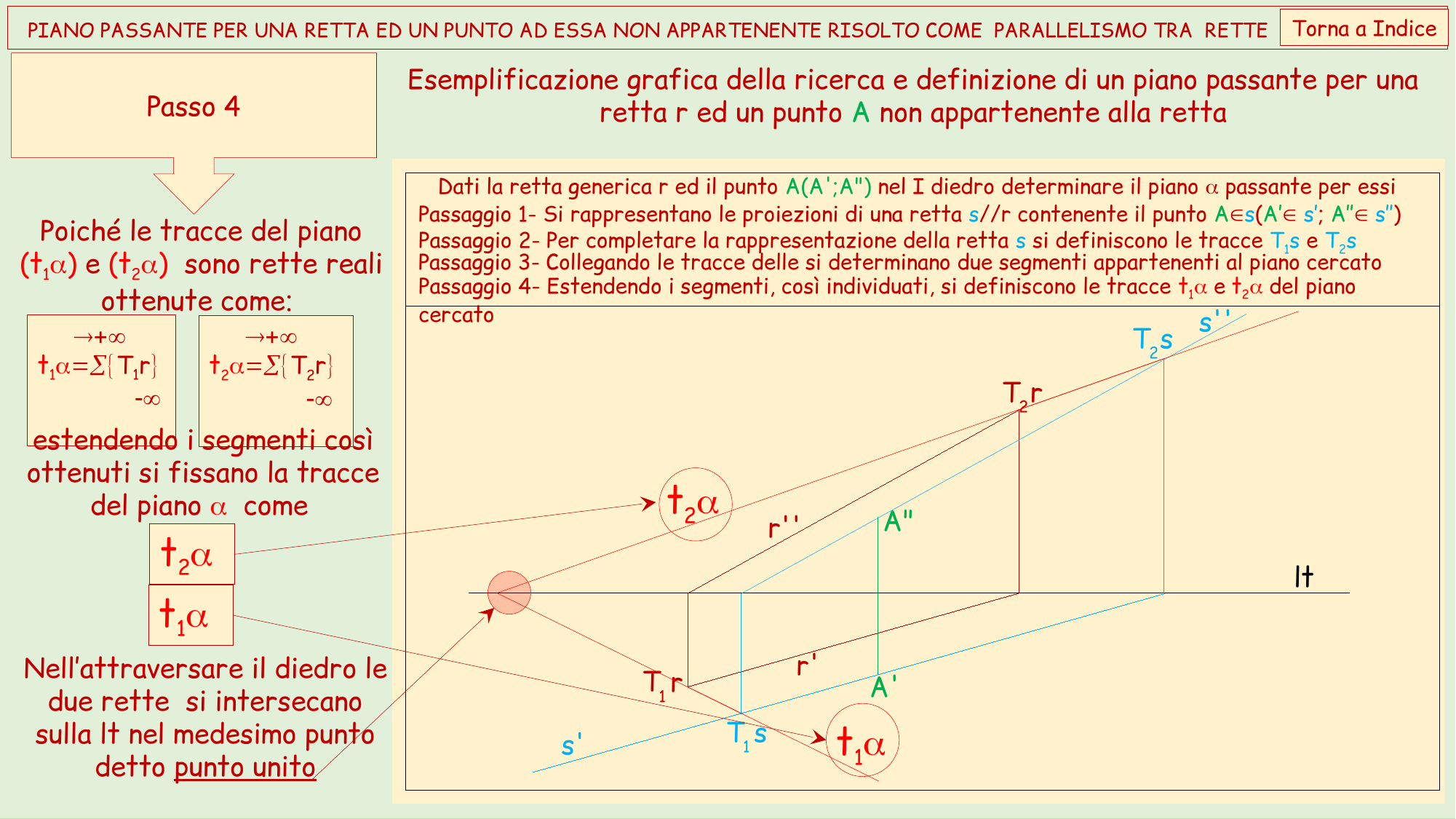

Torna a Indice
 PIANO PASSANTE PER UNA RETTA ED UN PUNTO AD ESSA NON APPARTENENTE RISOLTO COME  PARALLELISMO TRA  RETTE
Passo 4
Esemplificazione grafica della ricerca e definizione di un piano passante per una retta r ed un punto A non appartenente alla retta

Dati la retta generica r ed il punto A(A';A") nel I diedro determinare il piano α passante per essi

A"
r''

lt

r'
A'

Passaggio 1- Si rappresentano le proiezioni di una retta s//r contenente il punto A∈s(A’∈ s’; A’’∈ s’’)
Passaggio 2- Per completare la rappresentazione della retta s si definiscono le tracce T1s e T2s
Passaggio 3- Collegando le tracce delle si determinano due segmenti appartenenti al piano cercato
s''

T
s
2
T
r
2

T
r
1
T
s
1
s'
Poiché le tracce del piano (t1α) e (t2α)  sono rette reali ottenute come:
Passaggio 4- Estendendo i segmenti, così individuati, si definiscono le tracce t1α e t2α del piano cercato
     →+∞
t1α=∑{T1r}
        −∞
     →+∞
t2α=∑{T2r}
        −∞
estendendo i segmenti così ottenuti si fissano la tracce del piano α  come

t2α
t2α

t1α
Nell’attraversare il diedro le due rette  si intersecano sulla lt nel medesimo punto detto punto unito

t1α